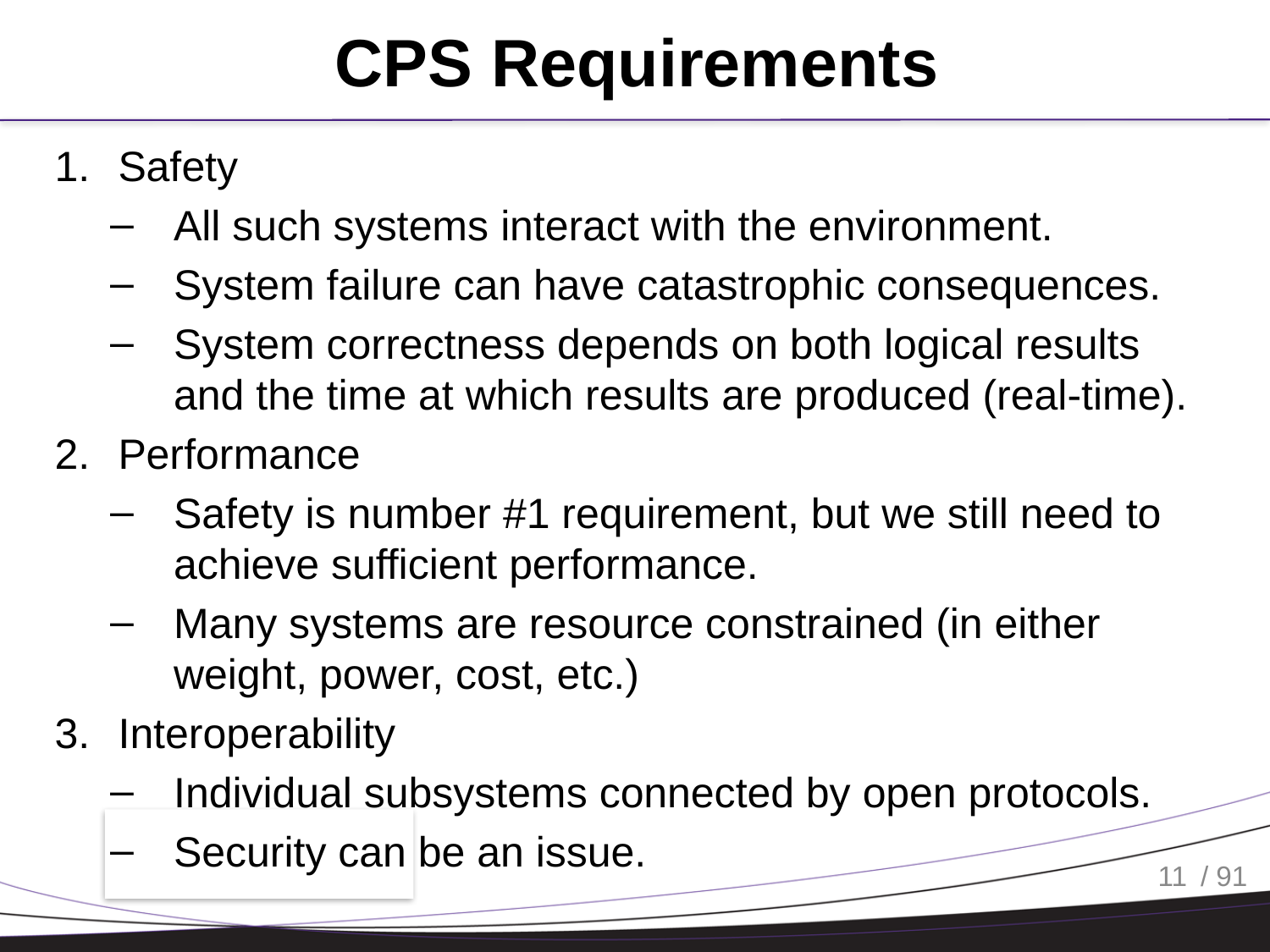

# CPS Requirements
Safety
All such systems interact with the environment.
System failure can have catastrophic consequences.
System correctness depends on both logical results and the time at which results are produced (real-time).
Performance
Safety is number #1 requirement, but we still need to achieve sufficient performance.
Many systems are resource constrained (in either weight, power, cost, etc.)
Interoperability
Individual subsystems connected by open protocols.
Security can be an issue.
11